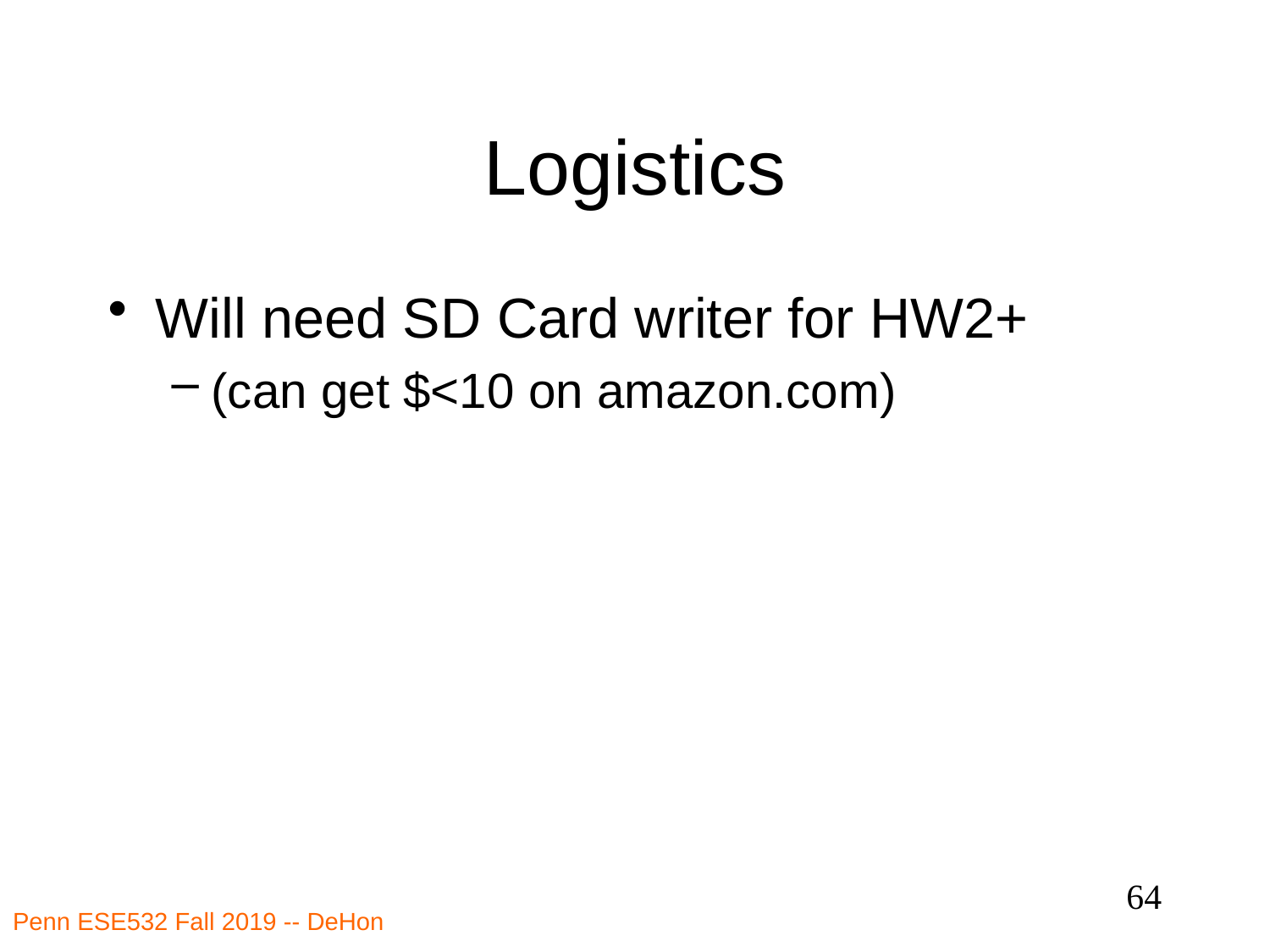

# Logistics
Will need SD Card writer for HW2+
(can get $<10 on amazon.com)

64
Penn ESE532 Fall 2019 -- DeHon